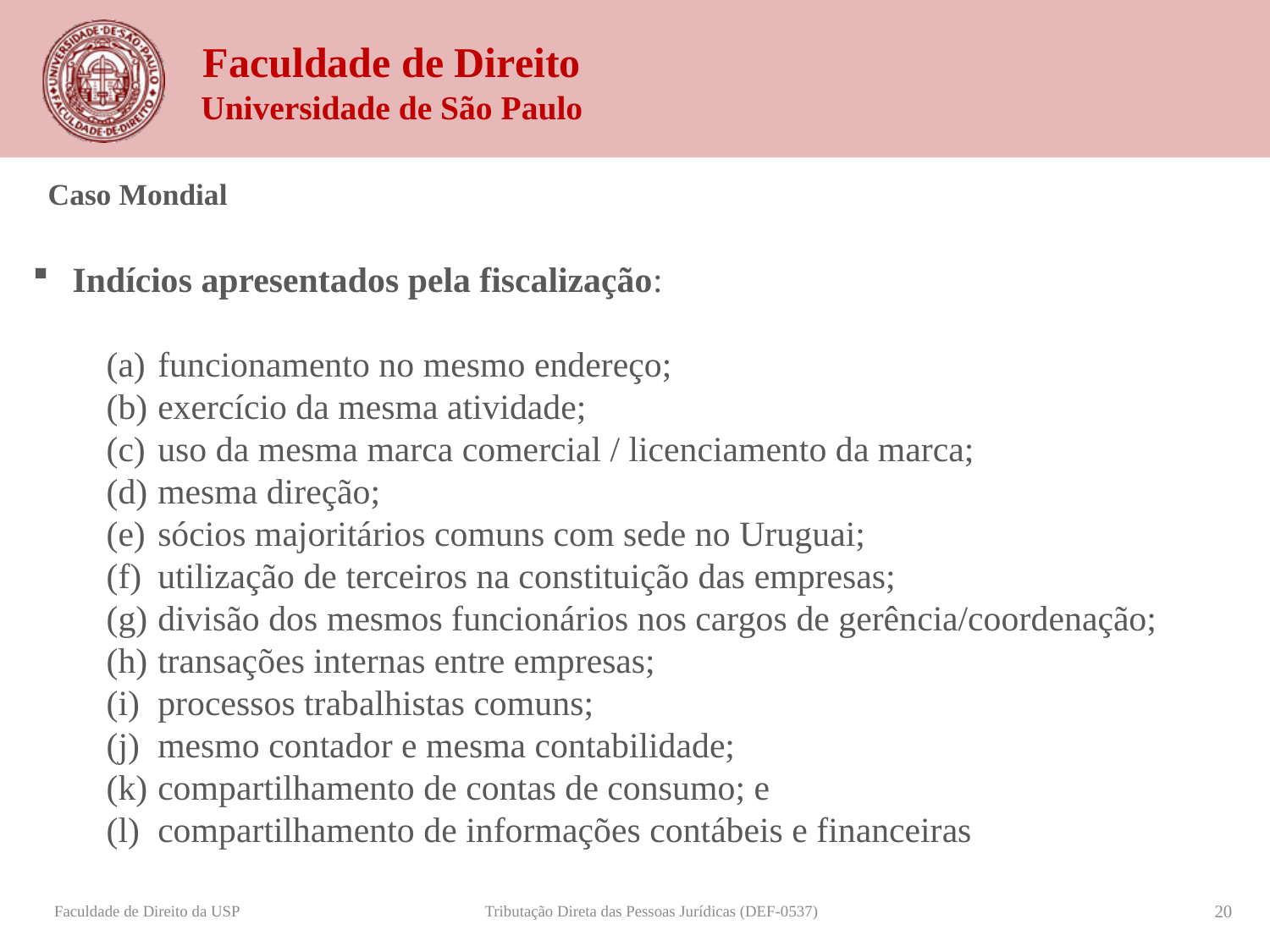

Caso Mondial
Indícios apresentados pela fiscalização:

funcionamento no mesmo endereço;
exercício da mesma atividade;
uso da mesma marca comercial / licenciamento da marca;
mesma direção;
sócios majoritários comuns com sede no Uruguai;
utilização de terceiros na constituição das empresas;
divisão dos mesmos funcionários nos cargos de gerência/coordenação;
transações internas entre empresas;
processos trabalhistas comuns;
mesmo contador e mesma contabilidade;
compartilhamento de contas de consumo; e
compartilhamento de informações contábeis e financeiras